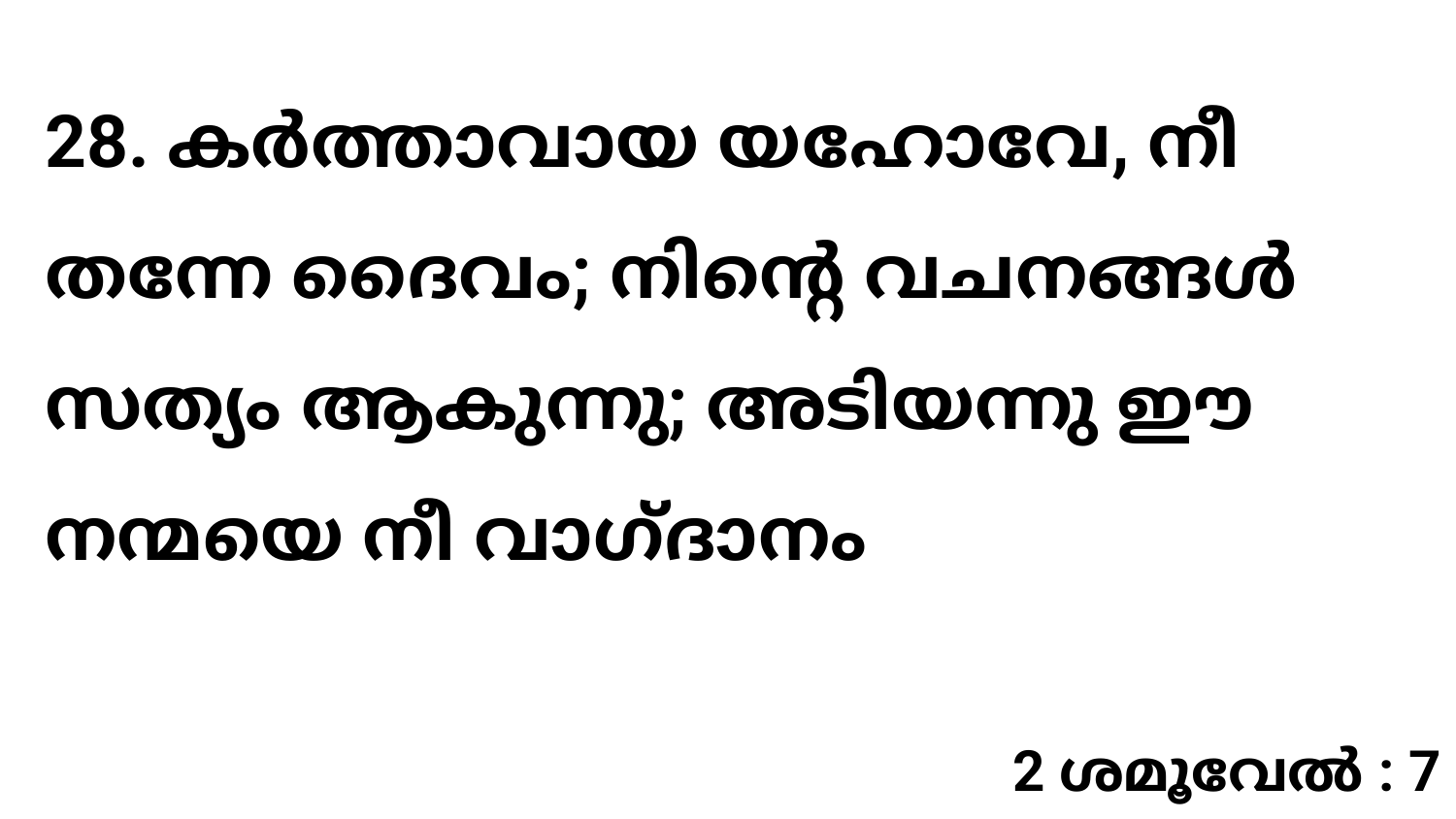

28. കർത്താവായ യഹോവേ, നീ തന്നേ ദൈവം; നിന്റെ വചനങ്ങൾ സത്യം ആകുന്നു; അടിയന്നു ഈ നന്മയെ നീ വാഗ്ദാനം
2 ശമൂവേൽ : 7